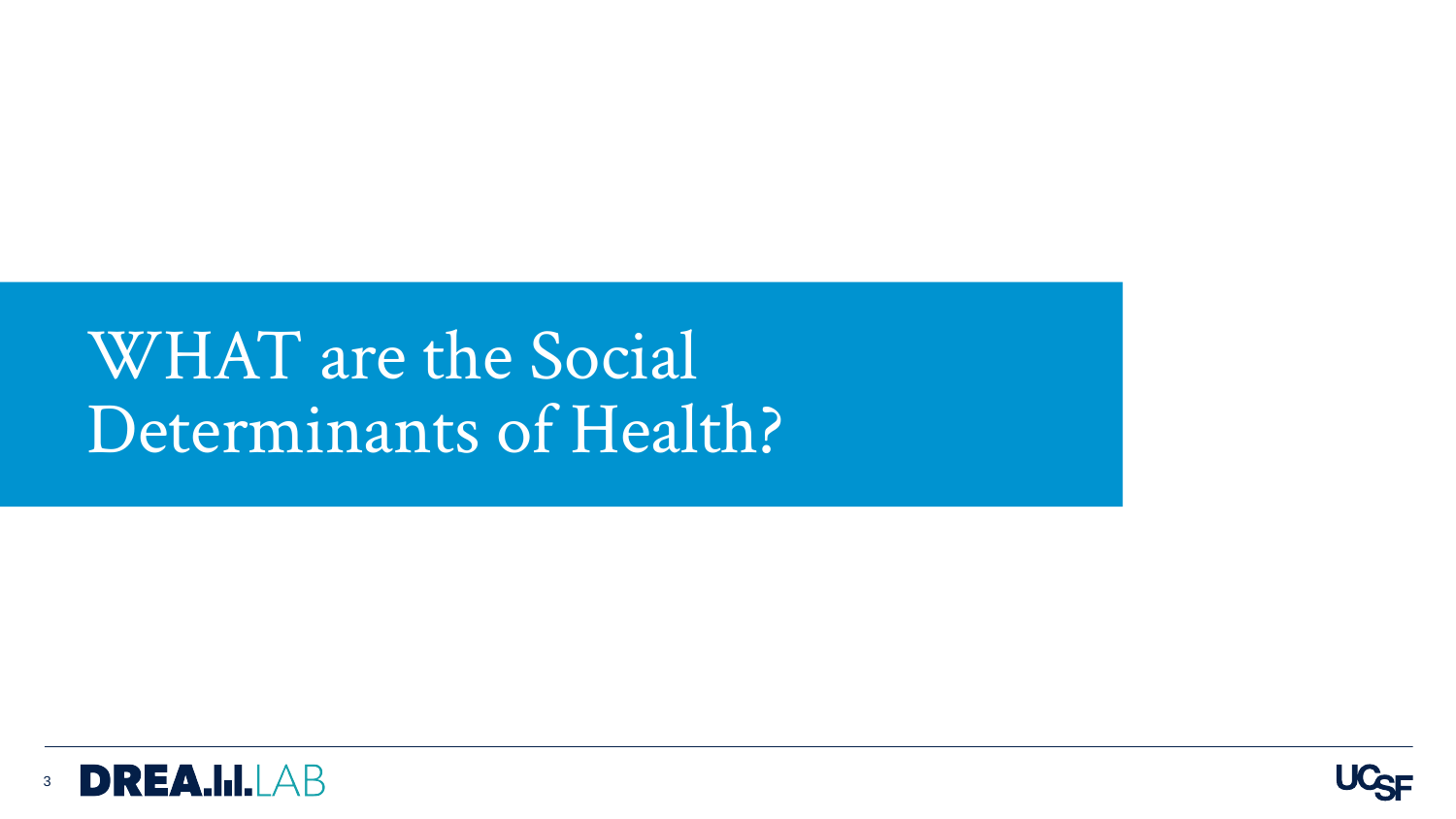

# WHAT are the Social Determinants of Health?
3